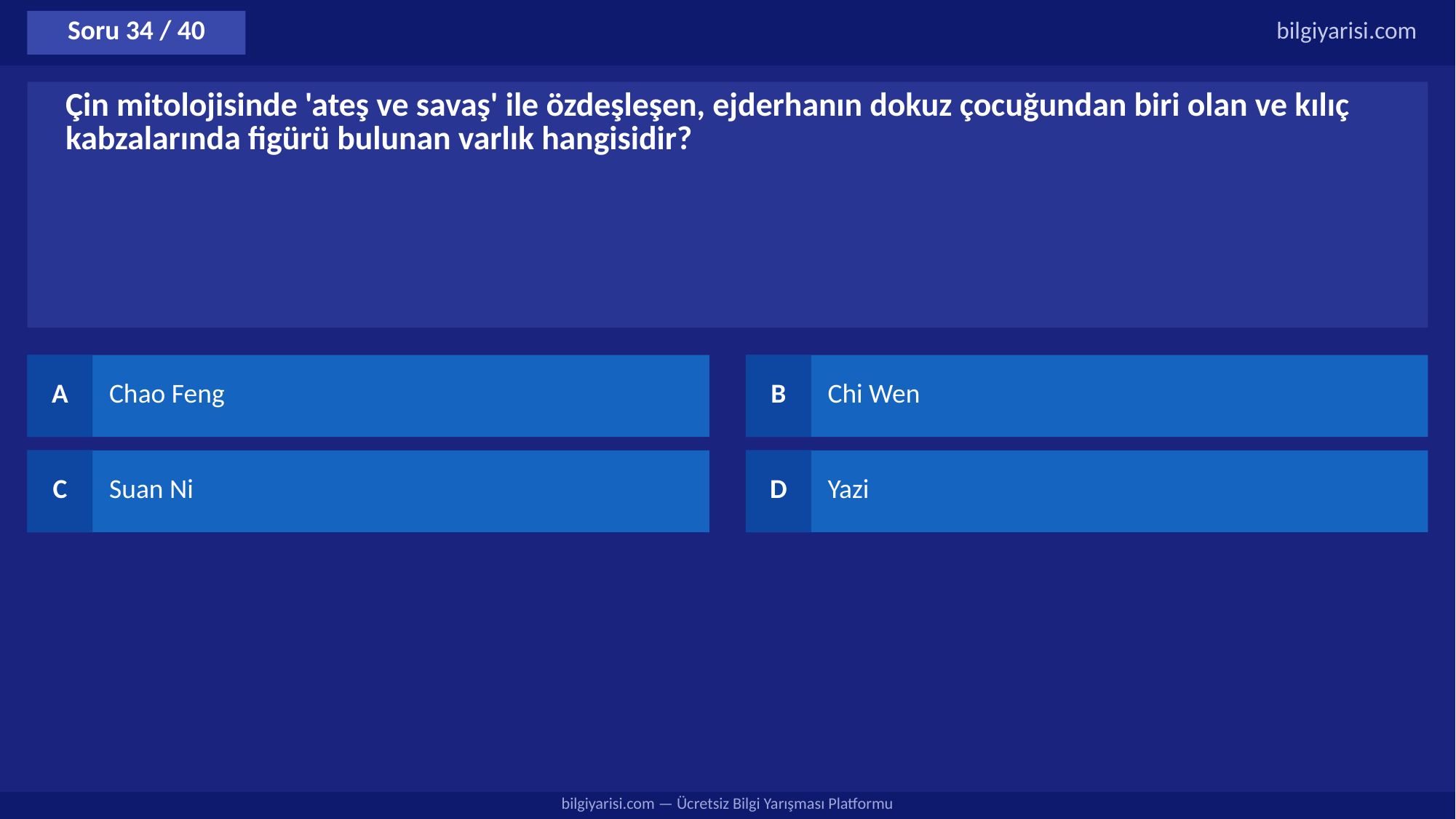

Soru 34 / 40
bilgiyarisi.com

Çin mitolojisinde 'ateş ve savaş' ile özdeşleşen, ejderhanın dokuz çocuğundan biri olan ve kılıç kabzalarında figürü bulunan varlık hangisidir?

A
Chao Feng

B
Chi Wen

C
Suan Ni

D
Yazi
bilgiyarisi.com — Ücretsiz Bilgi Yarışması Platformu